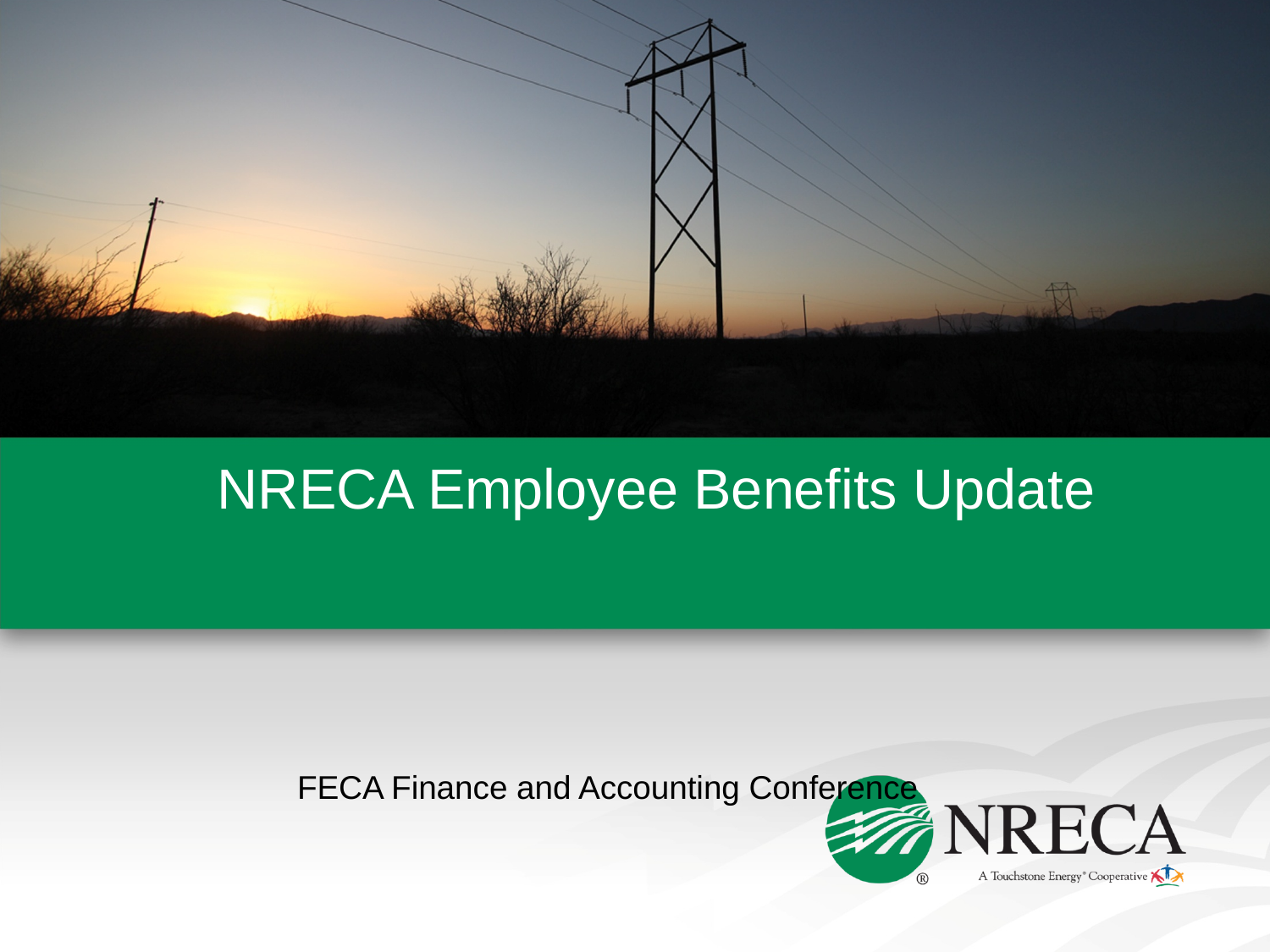

NRECA Employee Benefits Update
FECA Finance and Accounting Conference